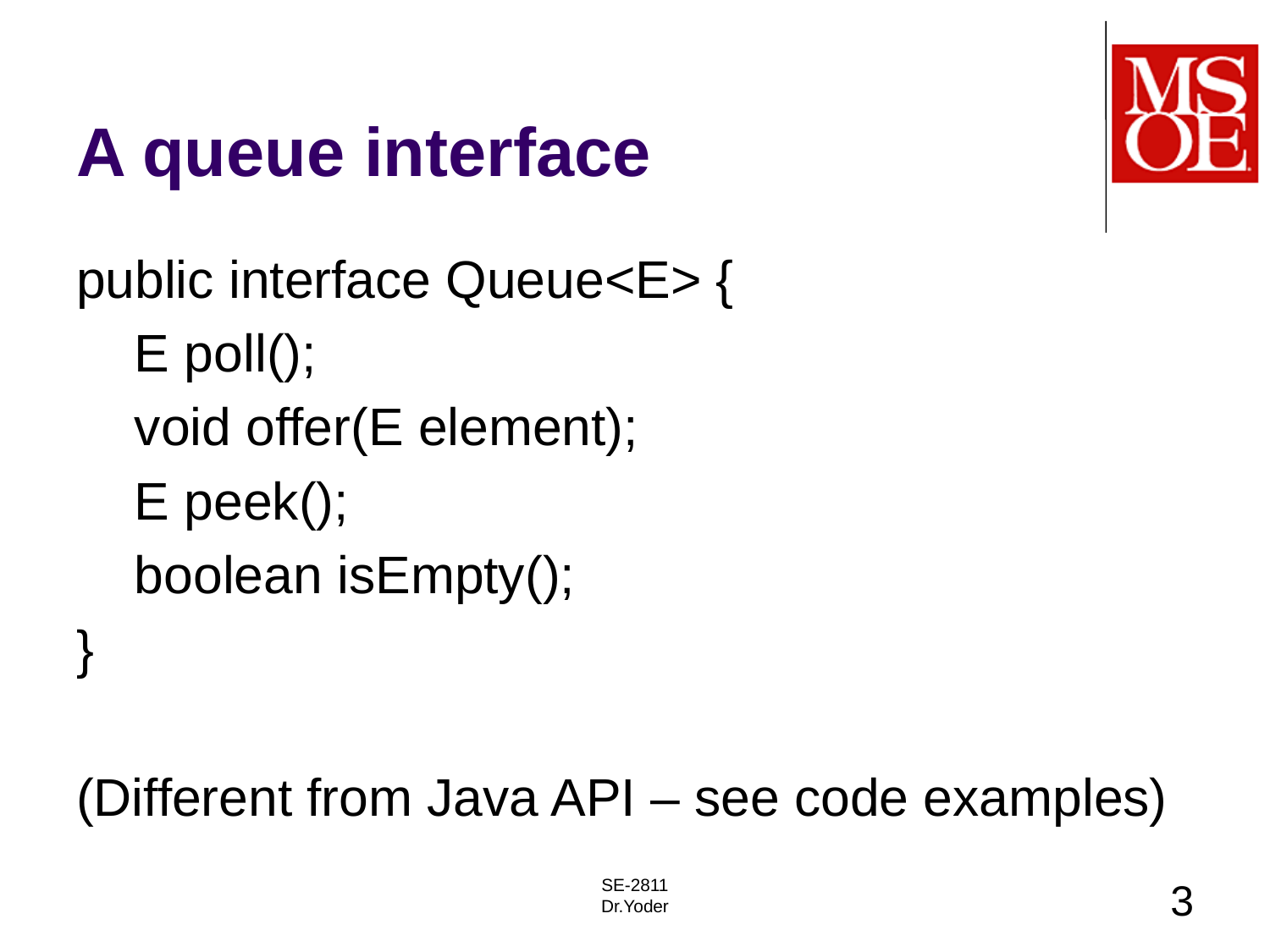

# A queue interface
public interface Queue<E> {
    E poll();
    void offer(E element);
    E peek();
    boolean isEmpty();
}

(Different from Java API – see code examples)
SE-2811
Dr.Yoder
3